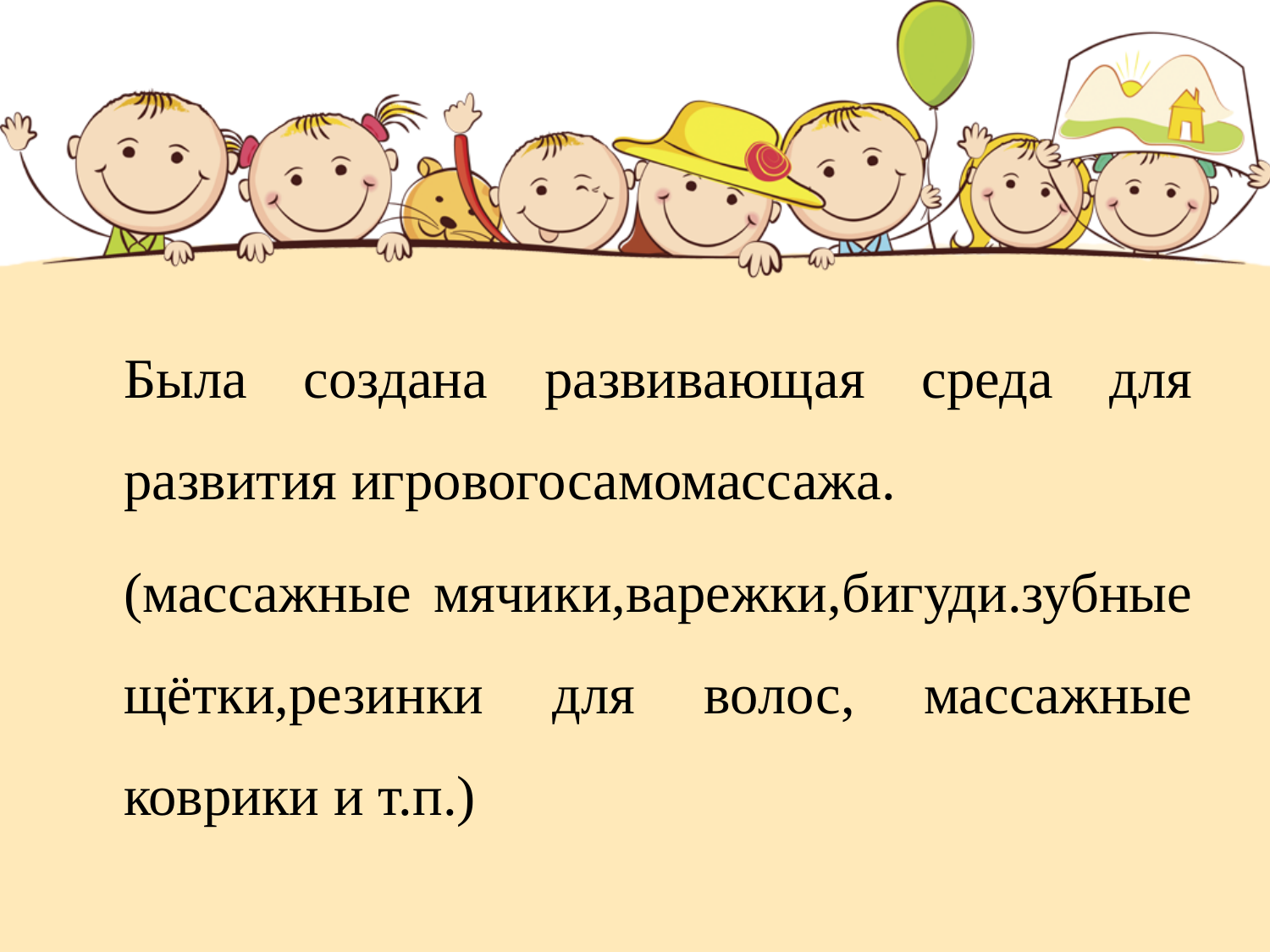

#

Была создана развивающая среда для развития игровогосамомассажа.
(массажные мячики,варежки,бигуди.зубные щётки,резинки для волос, массажные коврики и т.п.)